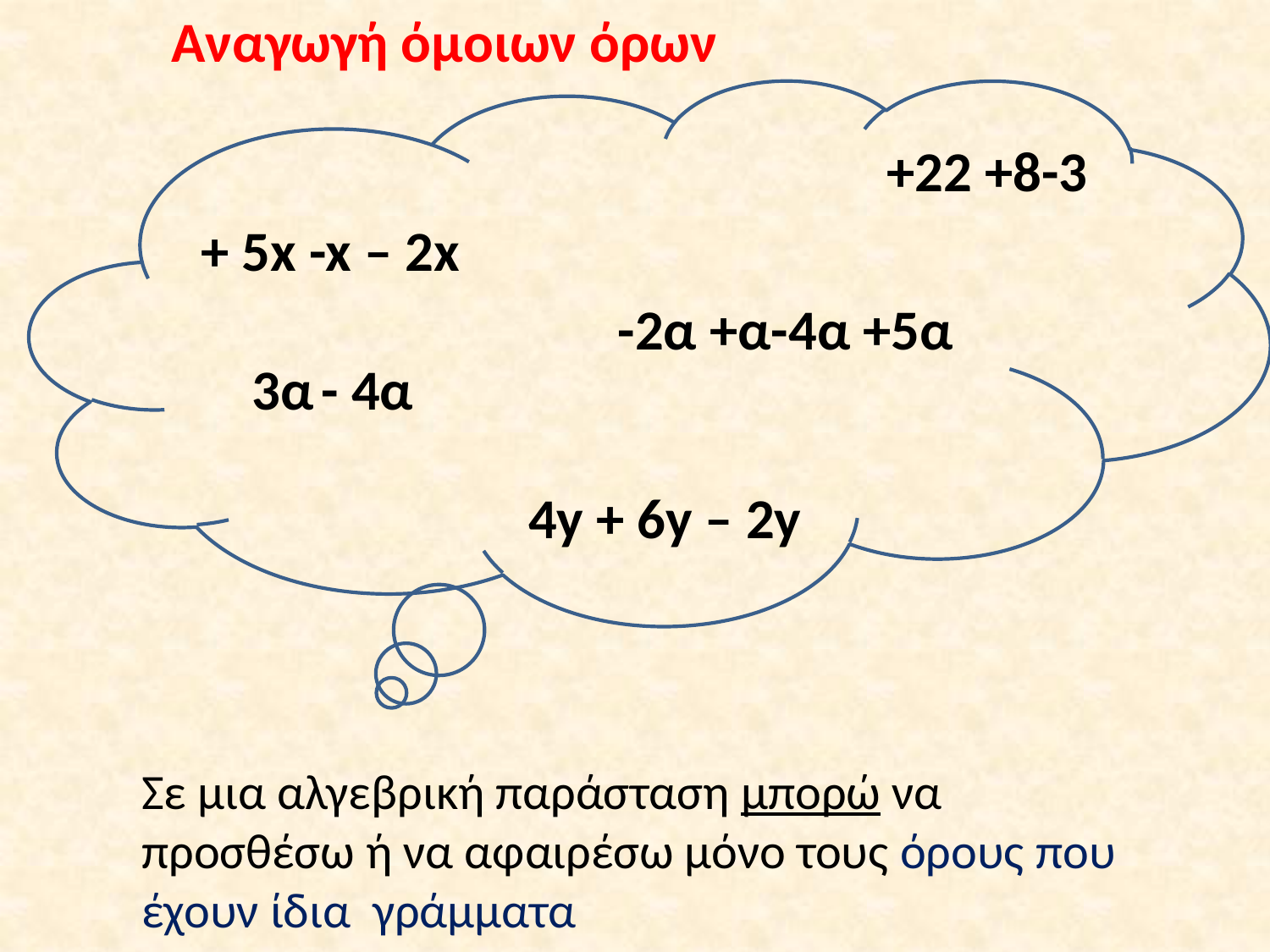

Αναγωγή όμοιων όρων

+22 +8-3
+ 5x -x – 2x
-2α +α-4α +5α
3α - 4α
4y + 6y – 2y
Σε μια αλγεβρική παράσταση μπορώ να προσθέσω ή να αφαιρέσω μόνο τους όρους που έχουν ίδια  γράμματα